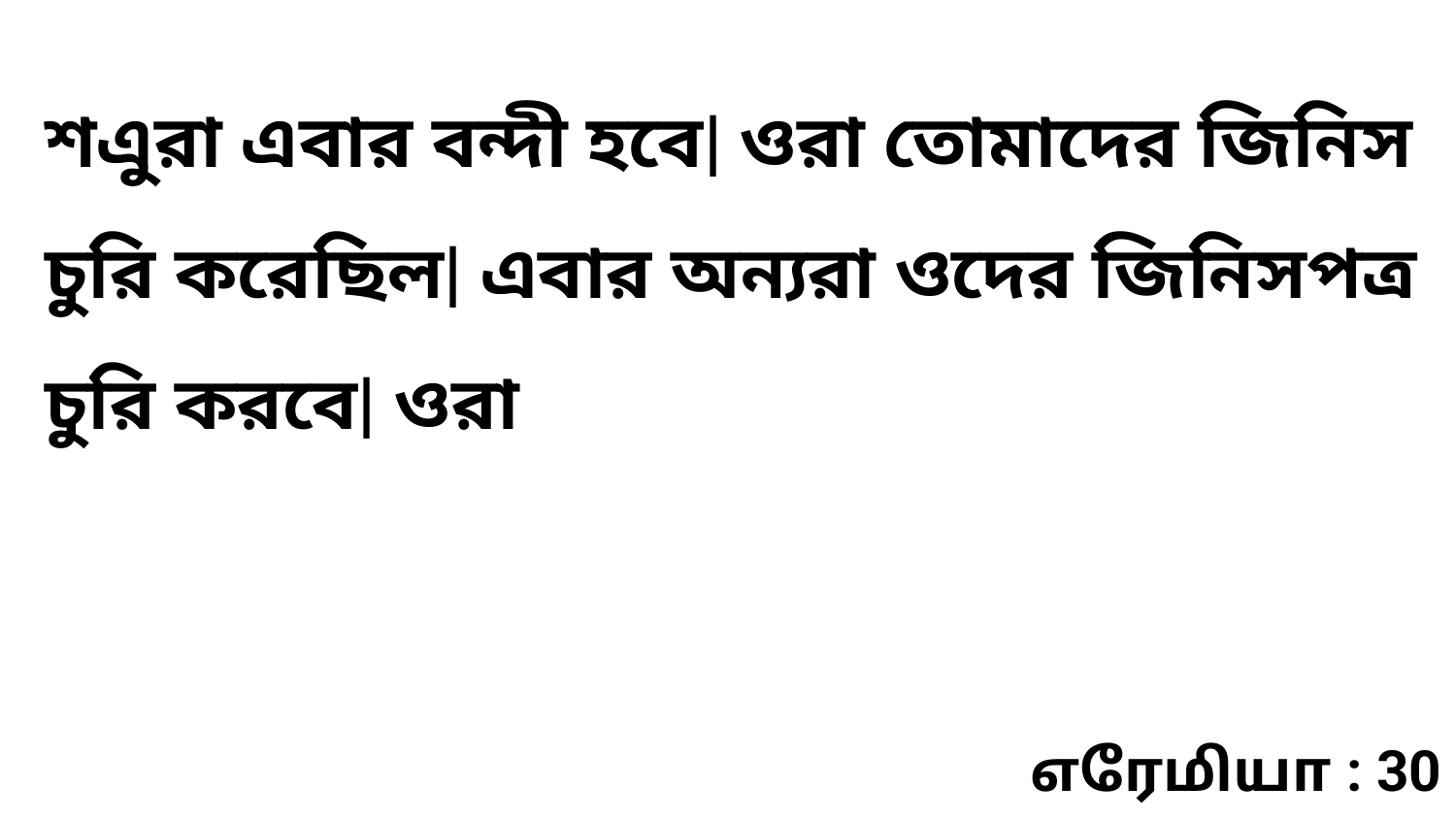

শএুরা এবার বন্দী হবে| ওরা তোমাদের জিনিস চুরি করেছিল| এবার অন্যরা ওদের জিনিসপত্র চুরি করবে| ওরা
எரேமியா : 30